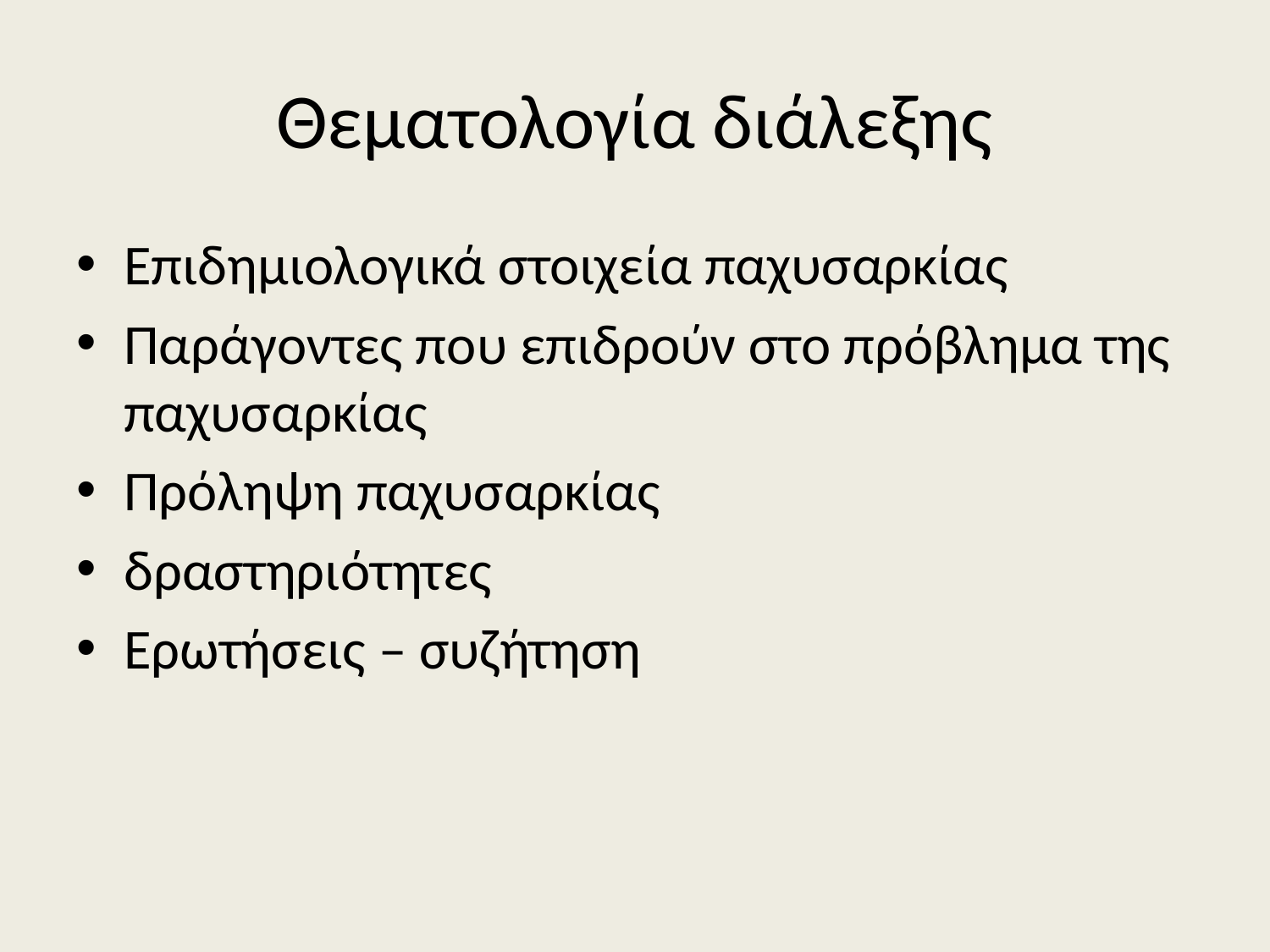

# Θεματολογία διάλεξης
Επιδημιολογικά στοιχεία παχυσαρκίας
Παράγοντες που επιδρούν στο πρόβλημα της παχυσαρκίας
Πρόληψη παχυσαρκίας
δραστηριότητες
Ερωτήσεις – συζήτηση